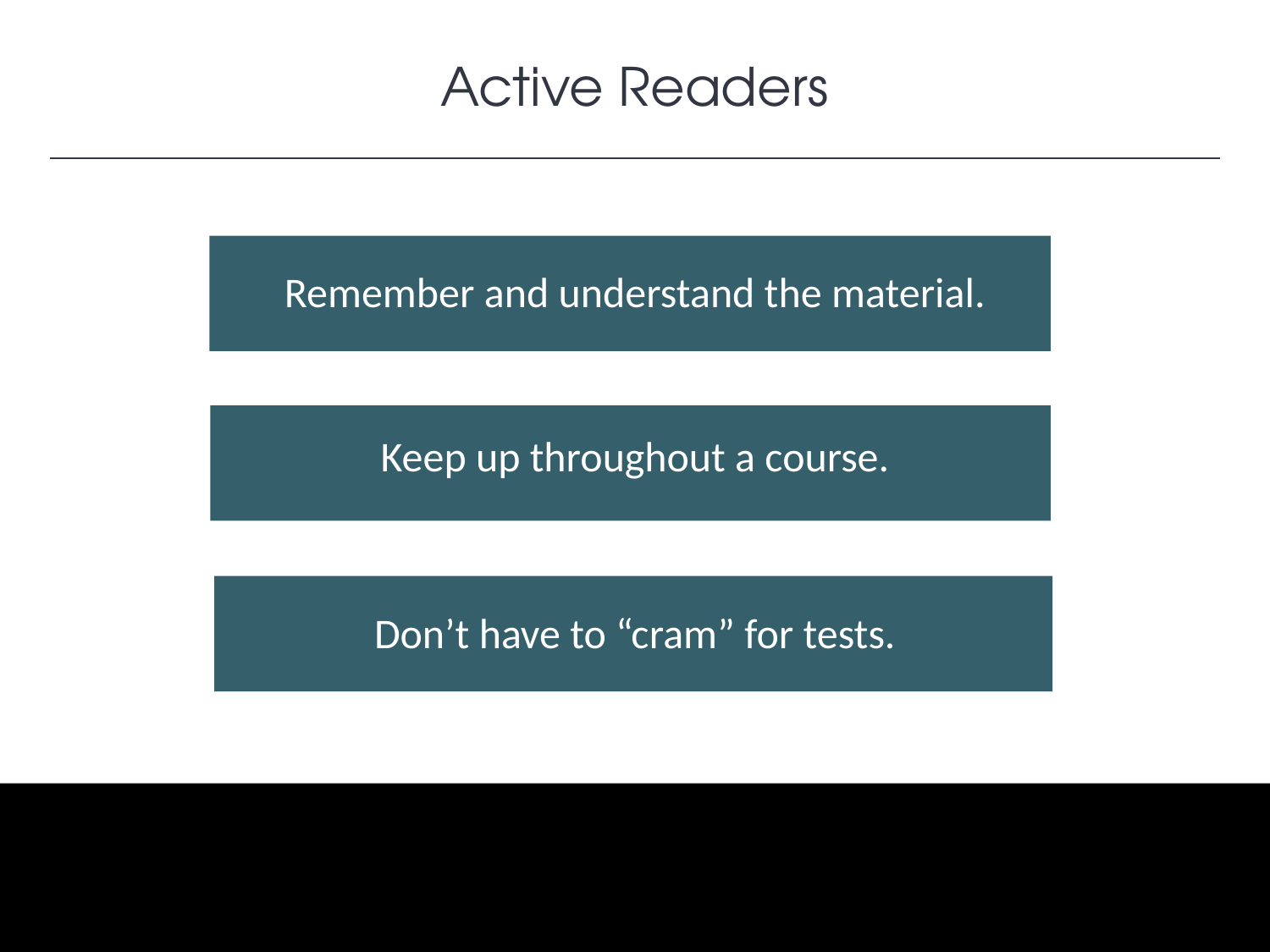

Active Readers
HAWKES LEARNING

Remember and understand the material.

Keep up throughout a course.

Don’t have to “cram” for tests.